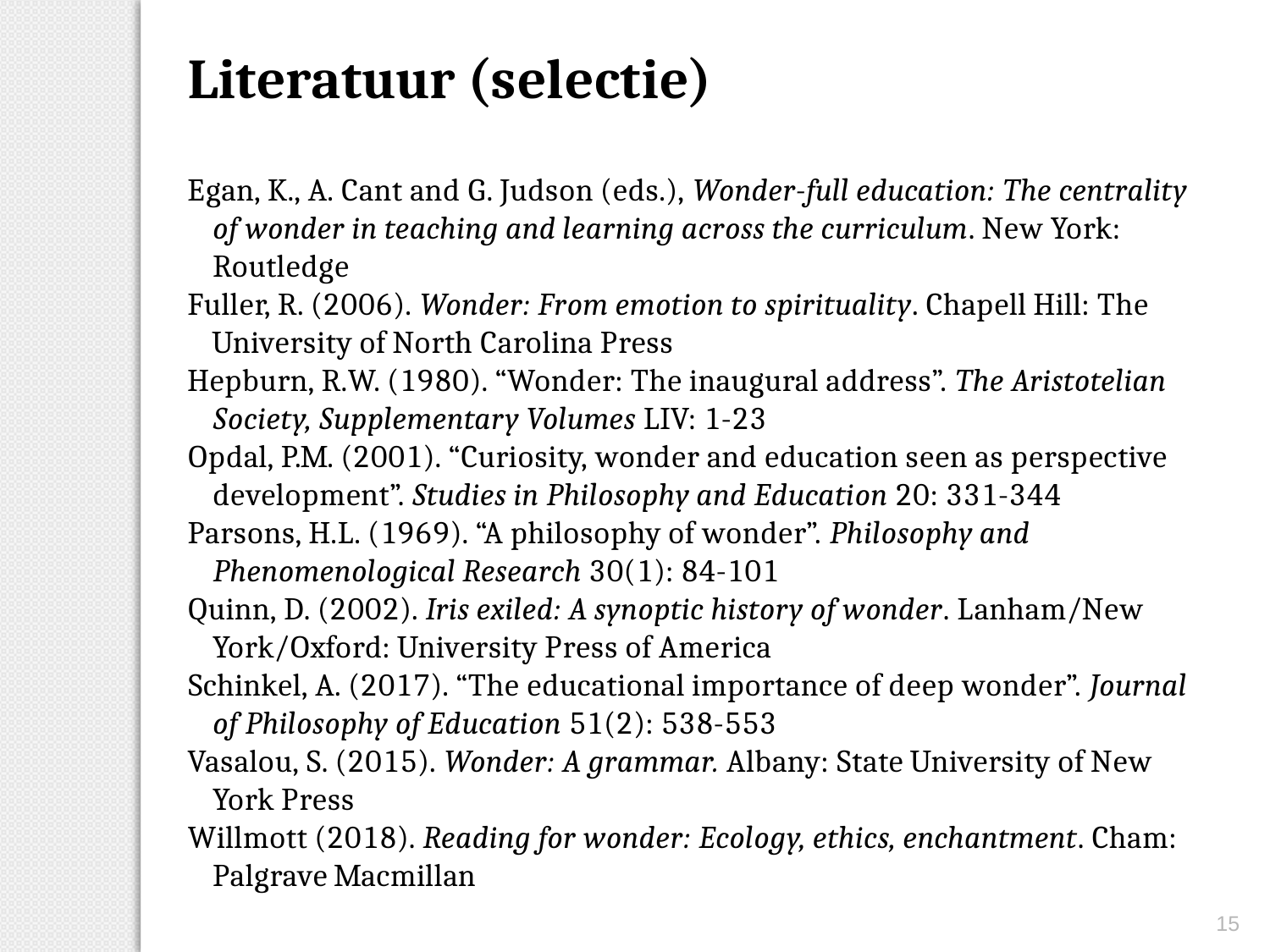

Literatuur (selectie)

Egan, K., A. Cant and G. Judson (eds.), Wonder-full education: The centrality
	of wonder in teaching and learning across the curriculum. New York:
	Routledge
Fuller, R. (2006). Wonder: From emotion to spirituality. Chapell Hill: The
	University of North Carolina Press
Hepburn, R.W. (1980). “Wonder: The inaugural address”. The Aristotelian
	Society, Supplementary Volumes LIV: 1-23
Opdal, P.M. (2001). “Curiosity, wonder and education seen as perspective
	development”. Studies in Philosophy and Education 20: 331-344
Parsons, H.L. (1969). “A philosophy of wonder”. Philosophy and
	Phenomenological Research 30(1): 84-101
Quinn, D. (2002). Iris exiled: A synoptic history of wonder. Lanham/New
	York/Oxford: University Press of America
Schinkel, A. (2017). “The educational importance of deep wonder”. Journal
	of Philosophy of Education 51(2): 538-553
Vasalou, S. (2015). Wonder: A grammar. Albany: State University of New
	York Press
Willmott (2018). Reading for wonder: Ecology, ethics, enchantment. Cham:
	Palgrave Macmillan
15